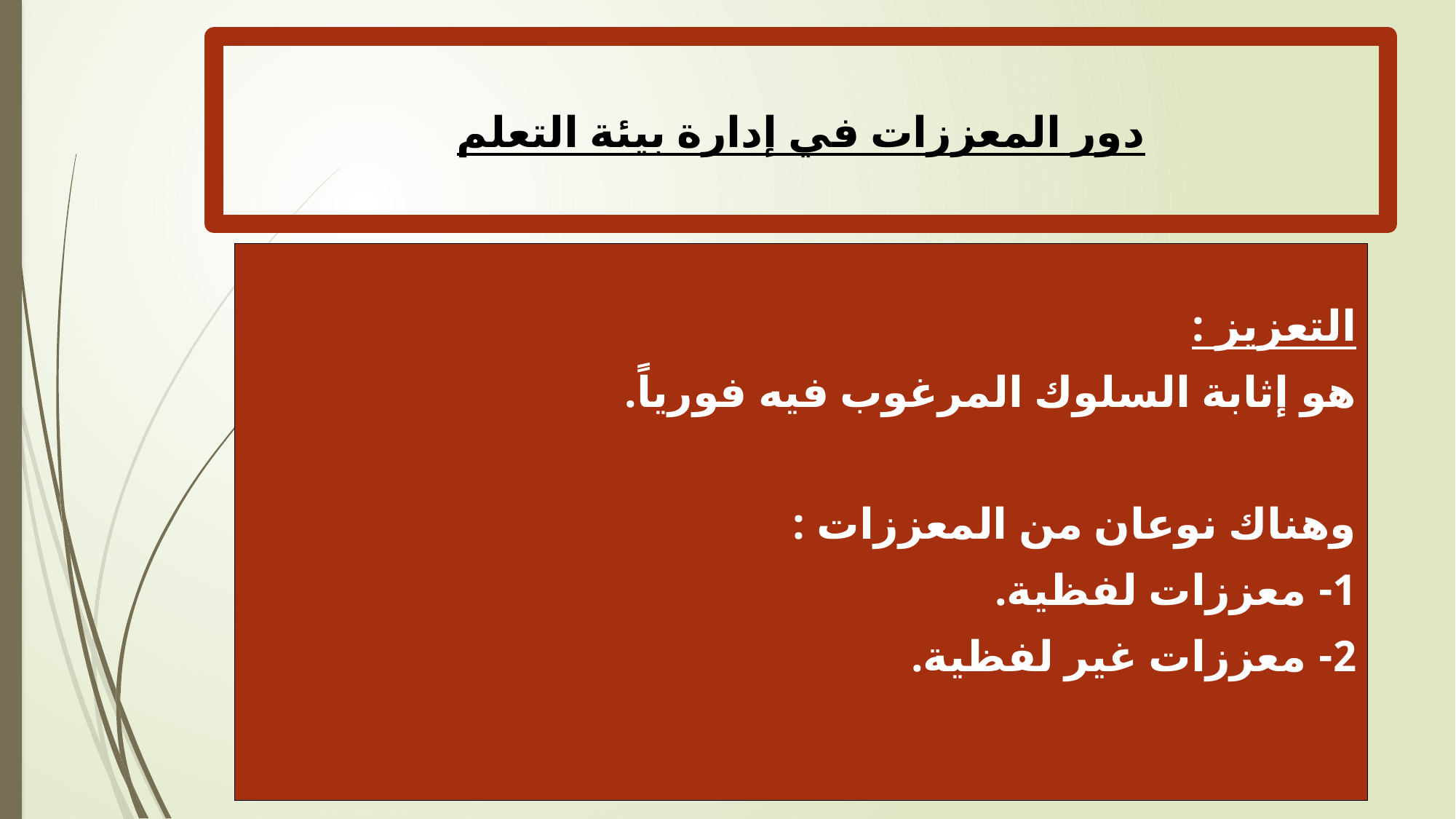

دور المعززات في إدارة بيئة التعلم
التعزيز :
هو إثابة السلوك المرغوب فيه فورياً.

وهناك نوعان من المعززات :
	1- معززات لفظية.
	2- معززات غير لفظية.